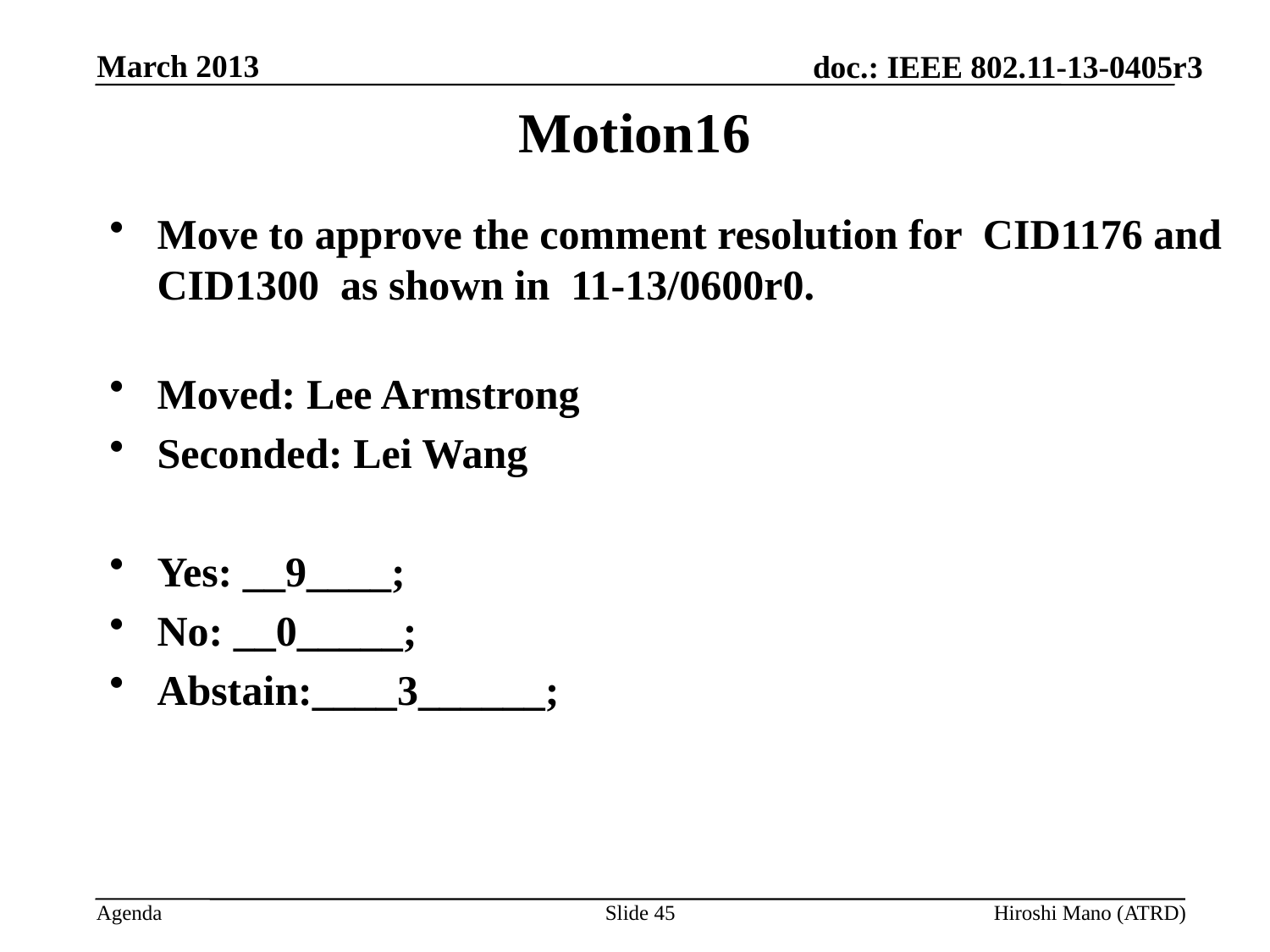

March 2013
# Motion16
Move to approve the comment resolution for  CID1176 and CID1300  as shown in  11-13/0600r0.

Moved: Lee Armstrong
Seconded: Lei Wang

Yes: __9____;
No: __0_____;
Abstain:____3______;

Slide 45
Hiroshi Mano (ATRD)